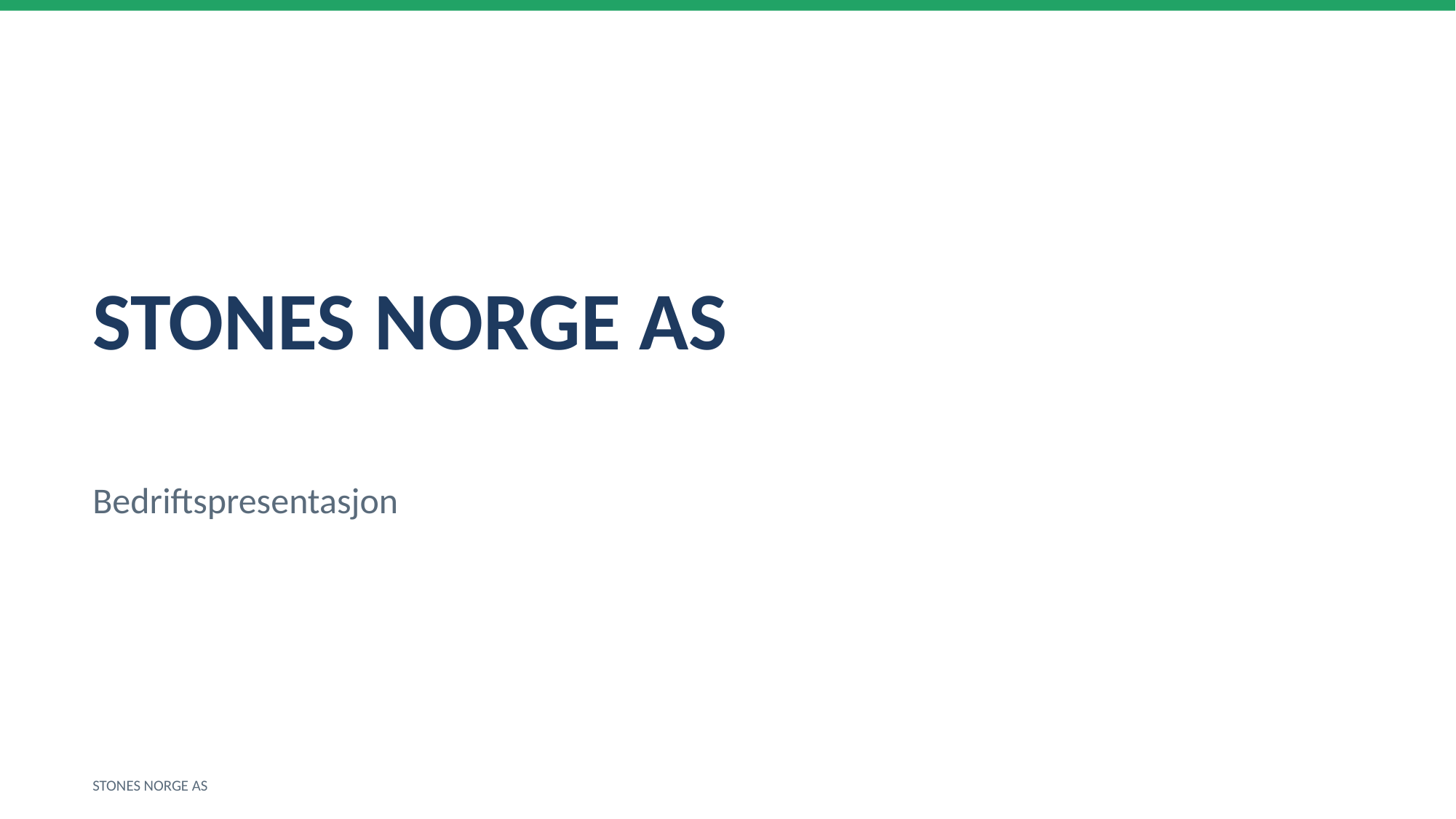

STONES NORGE AS
Bedriftspresentasjon
STONES NORGE AS